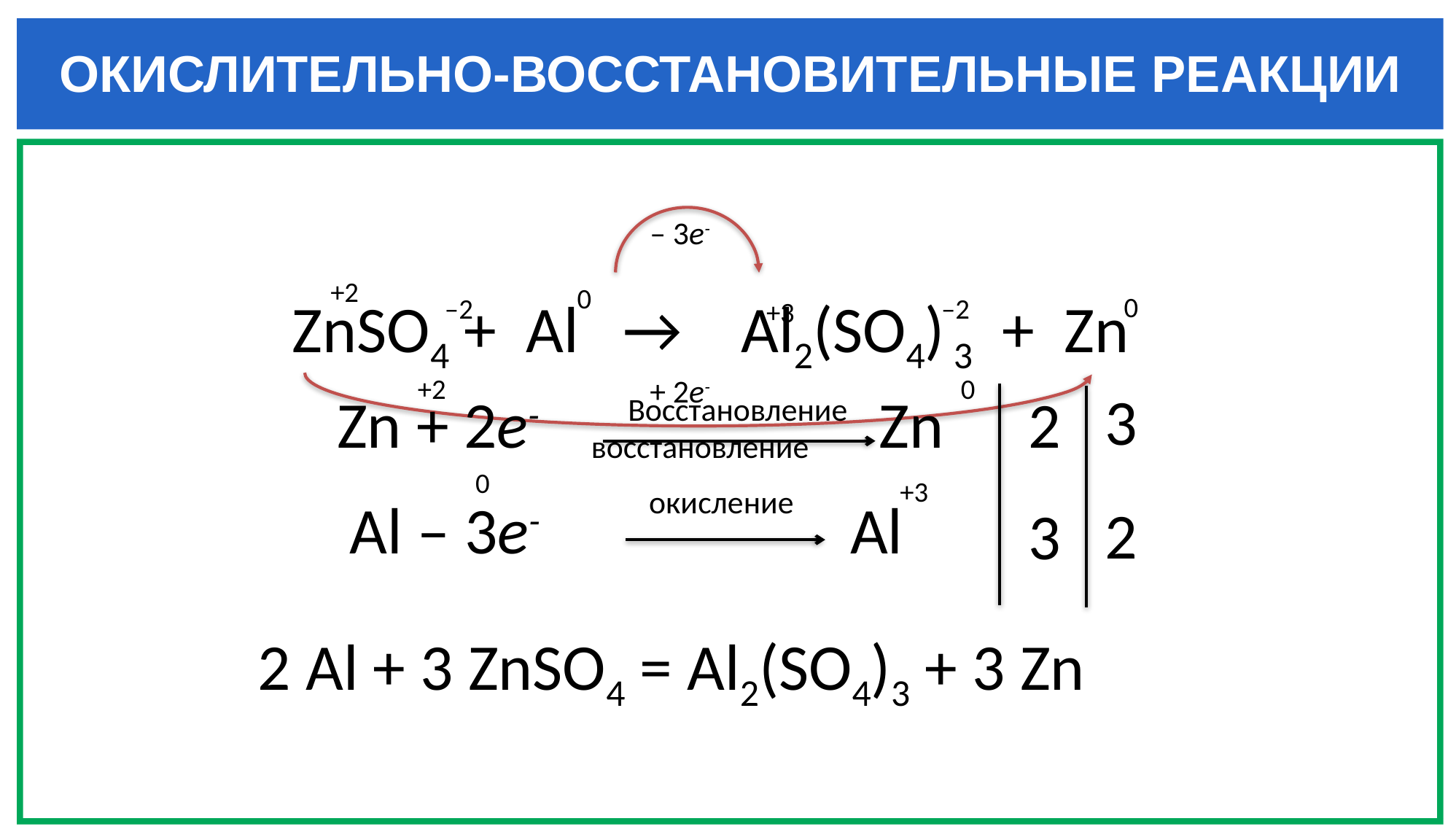

# ОКИСЛИТЕЛЬНО-ВОССТАНОВИТЕЛЬНЫЕ РЕАКЦИИ
– 3e-

+2
0
0
–2
–2
ZnSO4 +  Al   →    Al2(SO4) 3  +  Zn
+3

+2
0
Zn + 2e-                       Zn
Восстановление
3
2
+ 2e-
восстановление
0
+3
окисление
Al – 3e-                     Al
2
3
2 Al + 3 ZnSO4 = Al2(SO4)3 + 3 Zn